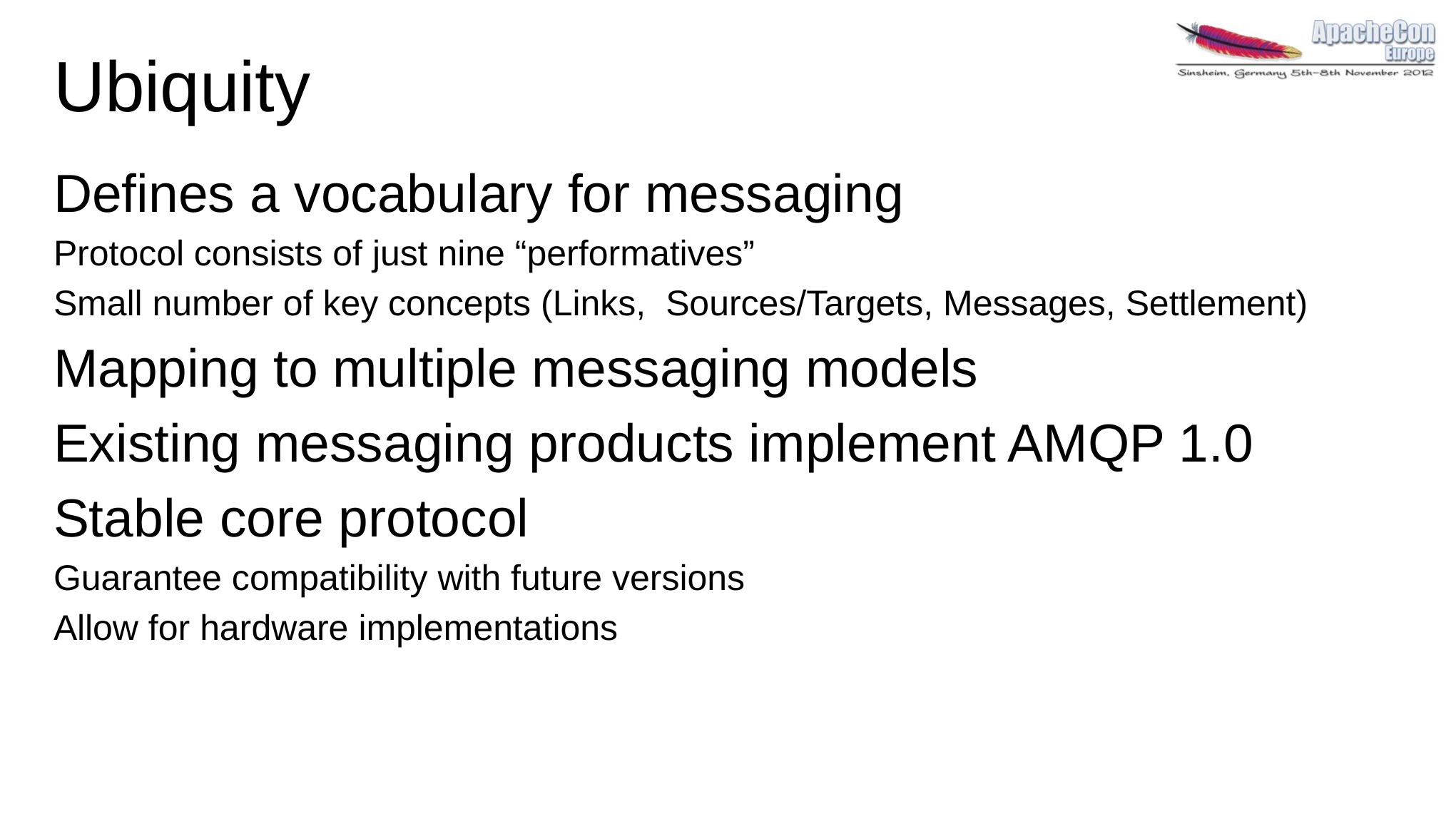

# Ubiquity
Defines a vocabulary for messaging
Protocol consists of just nine “performatives”
Small number of key concepts (Links,  Sources/Targets, Messages, Settlement)
Mapping to multiple messaging models
Existing messaging products implement AMQP 1.0
Stable core protocol
Guarantee compatibility with future versions
Allow for hardware implementations